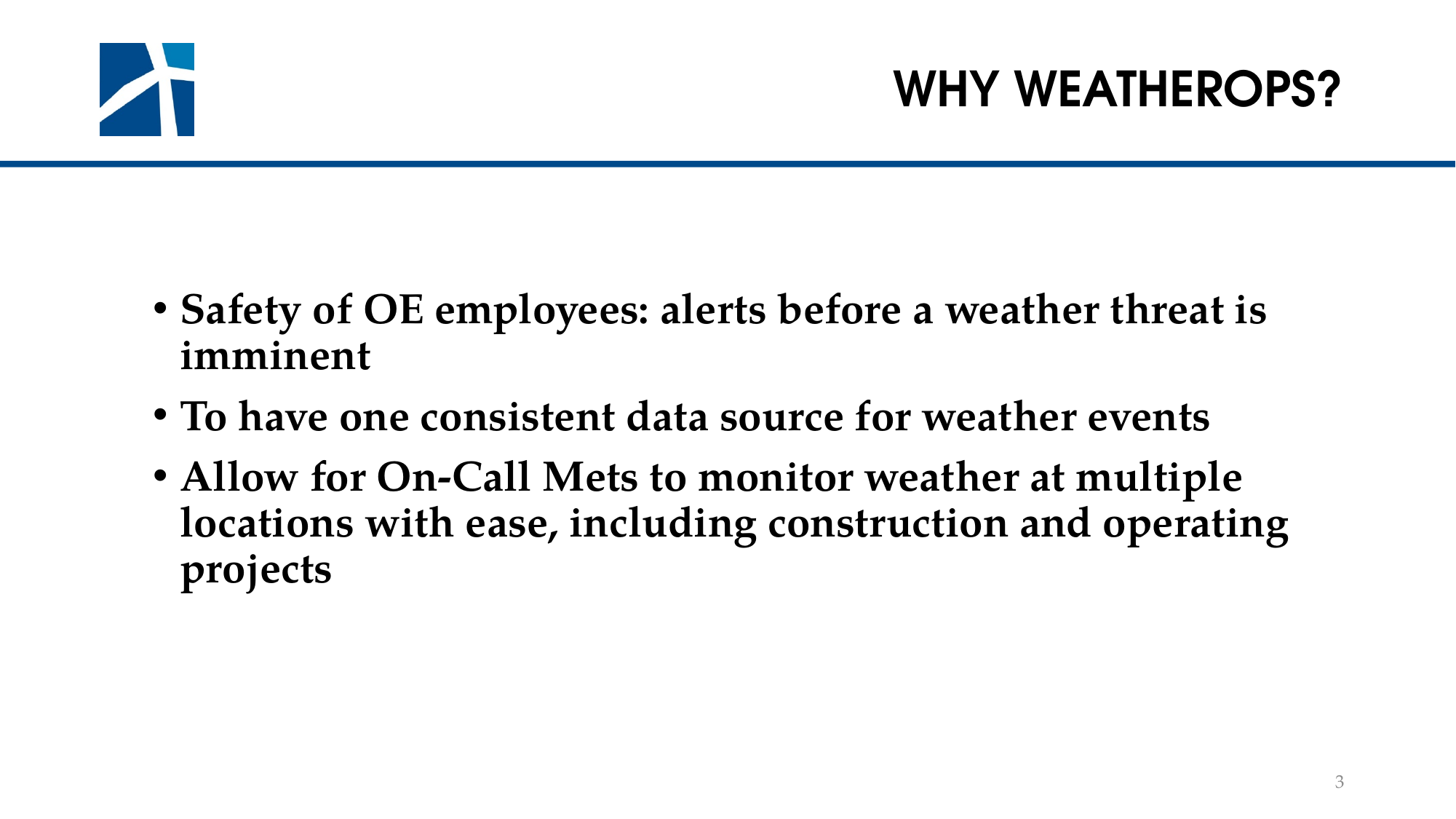

# Why weatherops?
Safety of OE employees: alerts before a weather threat is imminent
To have one consistent data source for weather events
Allow for On-Call Mets to monitor weather at multiple locations with ease, including construction and operating projects
3